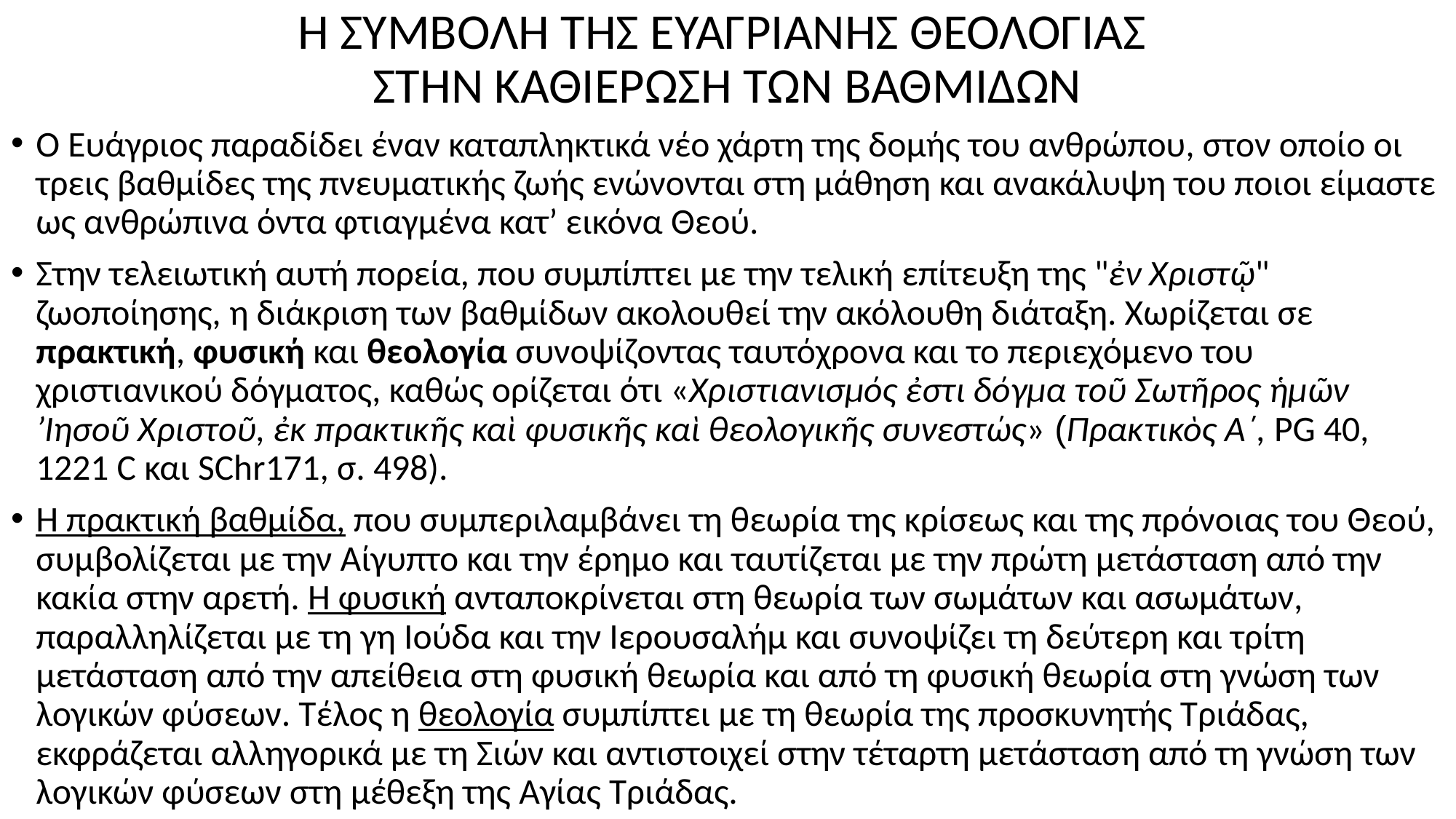

# Η ΣΥΜΒΟΛΗ ΤΗΣ ΕΥΑΓΡΙΑΝΗΣ ΘΕΟΛΟΓΙΑΣ ΣΤΗΝ ΚΑΘΙΕΡΩΣΗ ΤΩΝ ΒΑΘΜΙΔΩΝ
Ο Ευάγριος παραδίδει έναν καταπληκτικά νέο χάρτη της δομής του ανθρώπου, στον οποίο οι τρεις βαθμίδες της πνευματικής ζωής ενώνονται στη μάθηση και ανακάλυψη του ποιοι είμαστε ως ανθρώπινα όντα φτιαγμένα κατ’ εικόνα Θεού.
Στην τελειωτική αυτή πορεία, που συμπίπτει με την τελική επίτευξη της "ἐν Χριστῷ" ζωοποίησης, η διάκριση των βαθμίδων ακολουθεί την ακόλουθη διάταξη. Χωρίζεται σε πρακτική, φυσική και θεολογία συνοψίζοντας ταυτόχρονα και το περιεχόμενο του χριστιανικού δόγματος, καθώς ορίζεται ότι «Χριστιανισμός ἐστι δόγμα τοῦ Σωτῆρος ἡμῶν ’Ιησοῦ Χριστοῦ, ἐκ πρακτικῆς καὶ φυσικῆς καὶ θεολογικῆς συνεστώς» (Πρακτικὸς Α΄, PG 40, 1221 C και SChr171, σ. 498).
Η πρακτική βαθμίδα, που συμπεριλαμβάνει τη θεωρία της κρίσεως και της πρόνοιας του Θεού, συμβολίζεται με την Αίγυπτο και την έρημο και ταυτίζεται με την πρώτη μετάσταση από την κακία στην αρετή. Η φυσική ανταποκρίνεται στη θεωρία των σωμάτων και ασωμάτων, παραλληλίζεται με τη γη Ιούδα και την Ιερουσαλήμ και συνοψίζει τη δεύτερη και τρίτη μετάσταση από την απείθεια στη φυσική θεωρία και από τη φυσική θεωρία στη γνώση των λογικών φύσεων. Τέλος η θεολογία συμπίπτει με τη θεωρία της προσκυνητής Τριάδας, εκφράζεται αλληγορικά με τη Σιών και αντιστοιχεί στην τέταρτη μετάσταση από τη γνώση των λογικών φύσεων στη μέθεξη της Αγίας Τριάδας.